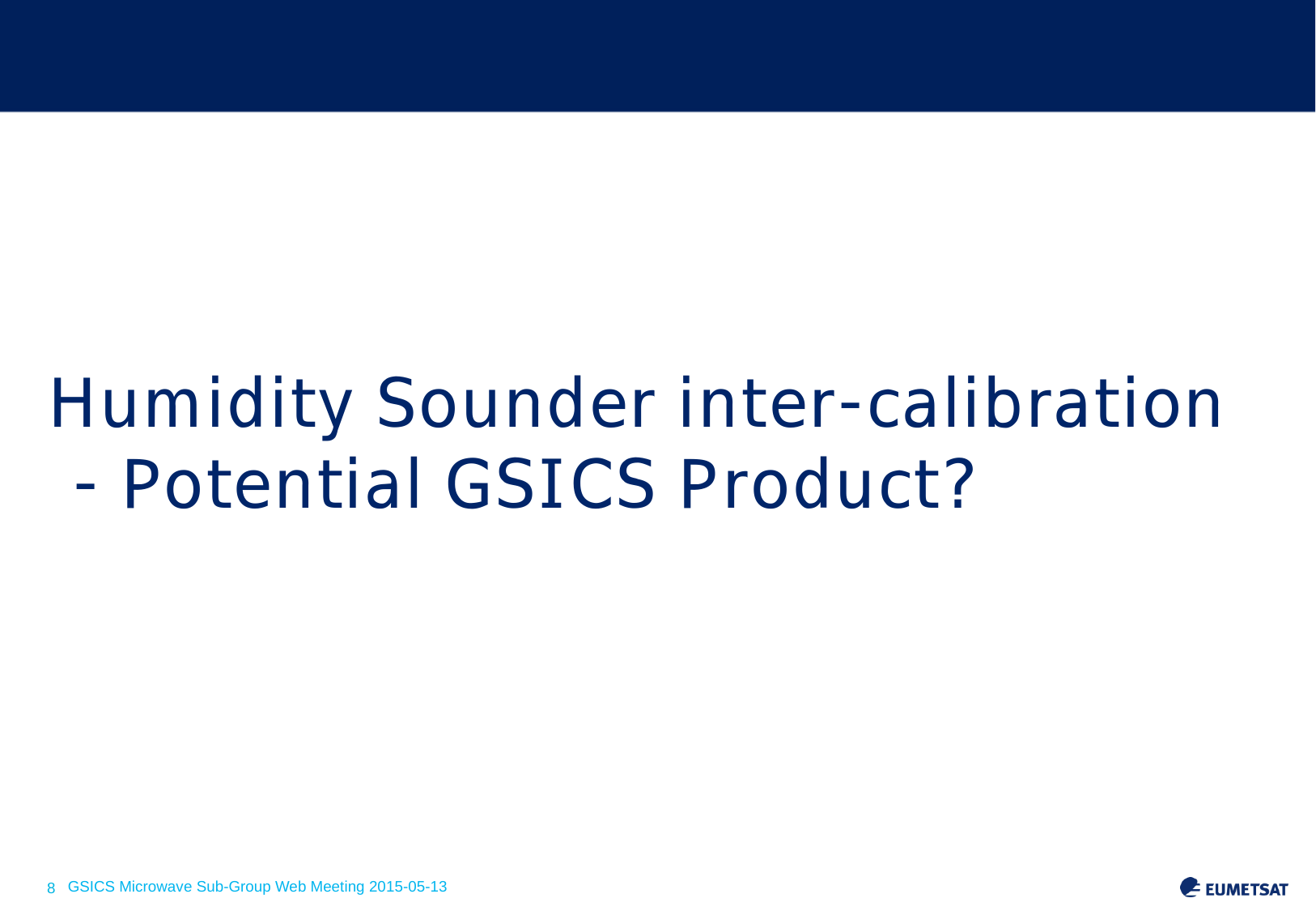

Humidity Sounder inter-calibration  - Potential GSICS Product?